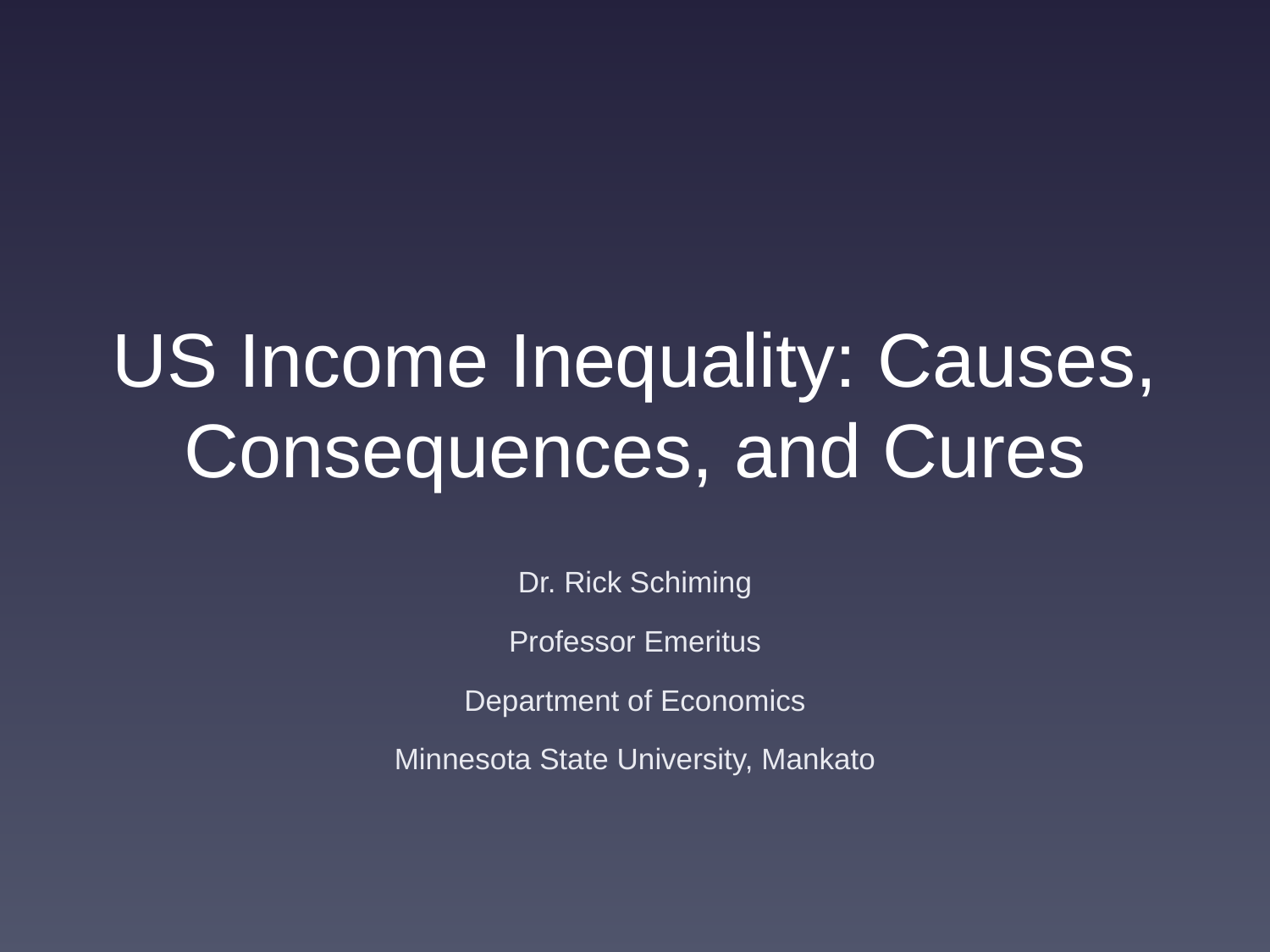

# US Income Inequality: Causes, Consequences, and Cures
Dr. Rick Schiming
Professor Emeritus
Department of Economics
Minnesota State University, Mankato